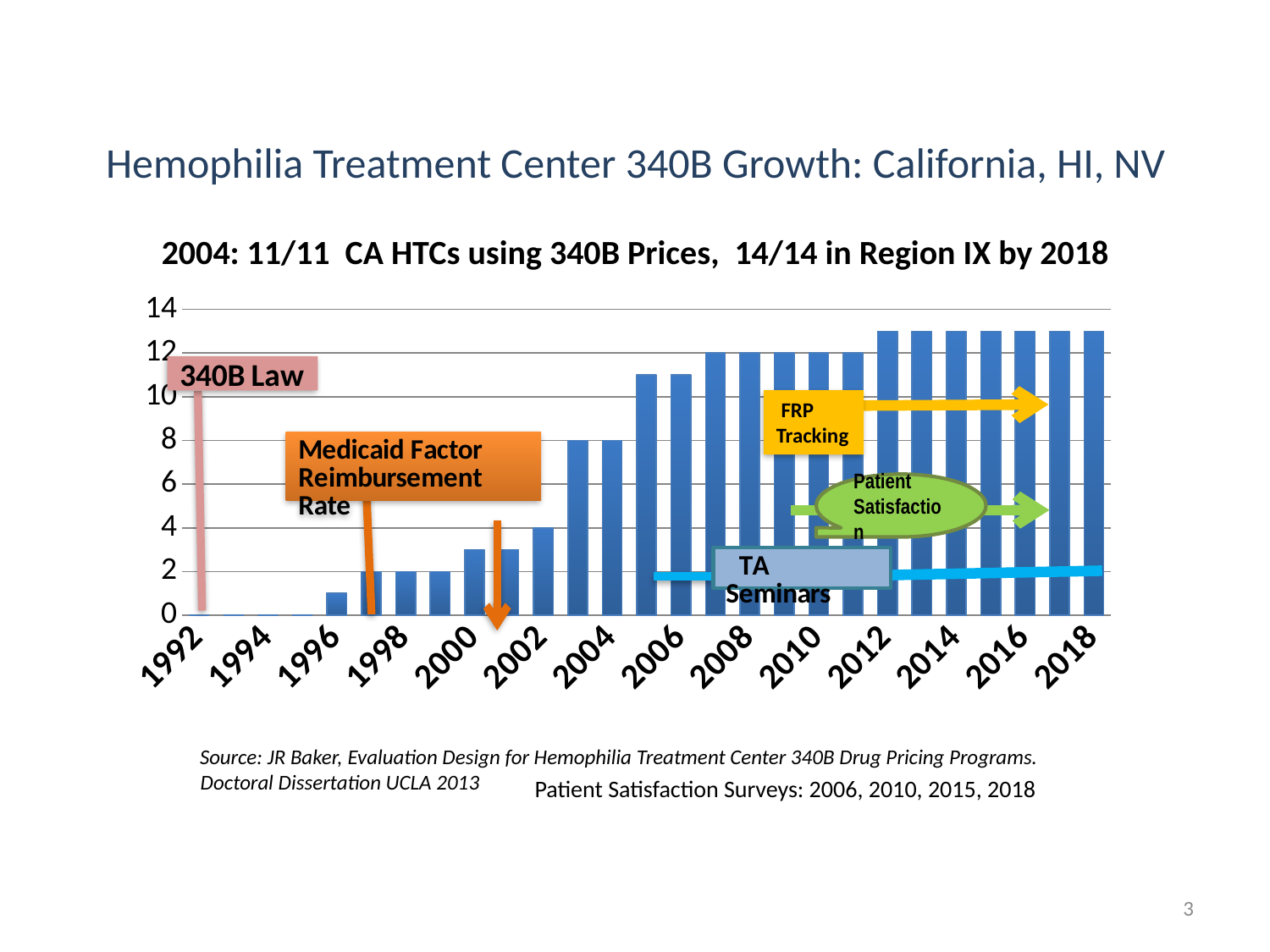

# Hemophilia Treatment Center 340B Growth: California, HI, NV 2004: 11/11  CA HTCs using 340B Prices,  14/14 in Region IX by 2018

### Chart

| Category | # HTC 34B Programs |
|---|---|
| 1992.0 | 0.0 |
| 1993.0 | 0.0 |
| 1994.0 | 0.0 |
| 1995.0 | 0.0 |
| 1996.0 | 1.0 |
| 1997.0 | 2.0 |
| 1998.0 | 2.0 |
| 1999.0 | 2.0 |
| 2000.0 | 3.0 |
| 2001.0 | 3.0 |
| 2002.0 | 4.0 |
| 2003.0 | 8.0 |
| 2004.0 | 8.0 |
| 2005.0 | 11.0 |
| 2006.0 | 11.0 |
| 2007.0 | 12.0 |
| 2008.0 | 12.0 |
| 2009.0 | 12.0 |
| 2010.0 | 12.0 |
| 2011.0 | 12.0 |
| 2012.0 | 13.0 |
| 2013.0 | 13.0 |
| 2014.0 | 13.0 |
| 2015.0 | 13.0 |
| 2016.0 | 13.0 |
| 2017.0 | 13.0 |
| 2018.0 | 13.0 |
 FRP
Tracking

Patient Satisfaction

 Source: JR Baker, Evaluation Design for Hemophilia Treatment Center 340B Drug Pricing Programs.
 Doctoral Dissertation UCLA 2013
Patient Satisfaction Surveys: 2006, 2010, 2015, 2018

3